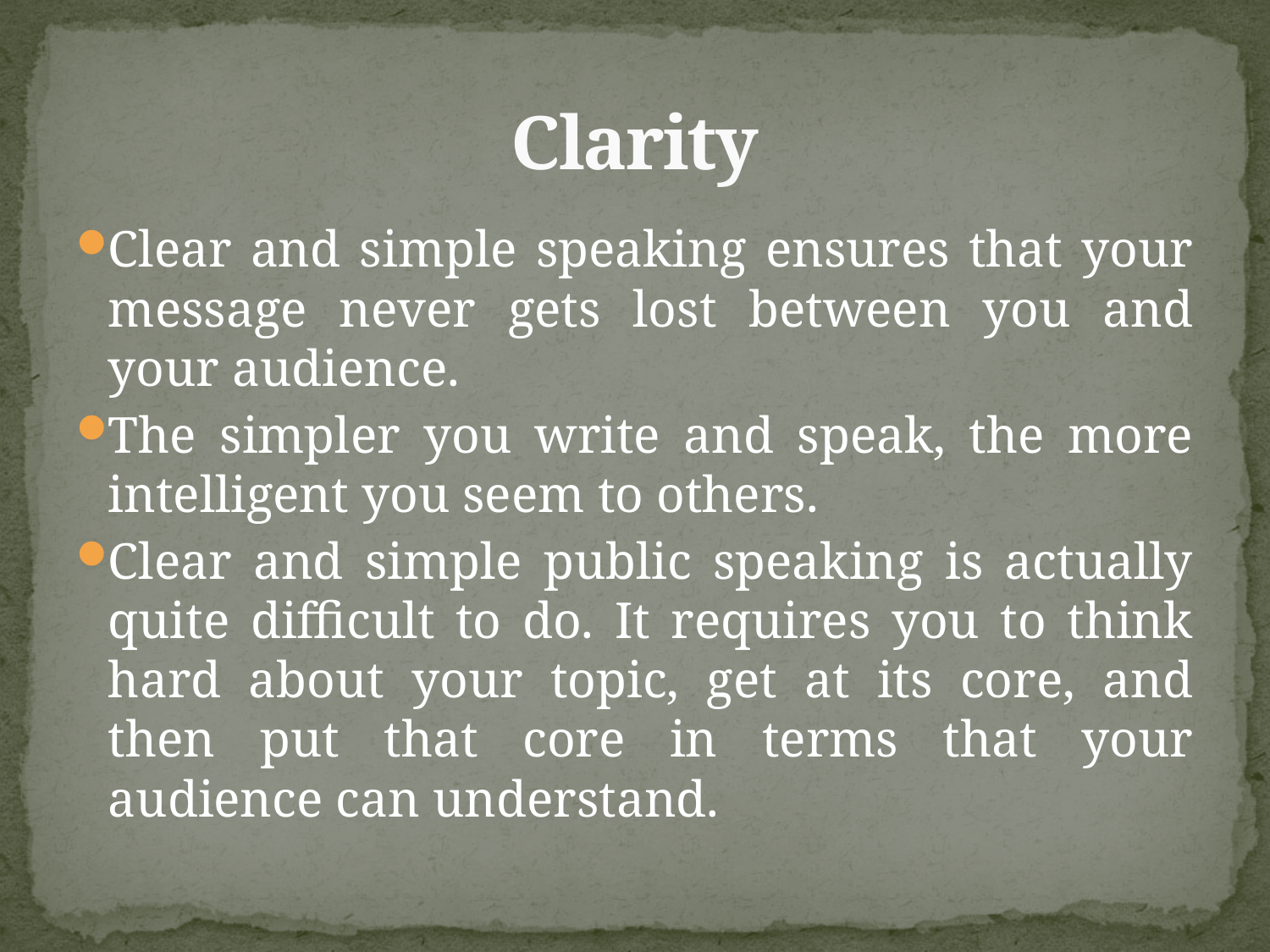

# Clarity
Clear and simple speaking ensures that your message never gets lost between you and your audience.
The simpler you write and speak, the more intelligent you seem to others.
Clear and simple public speaking is actually quite difficult to do. It requires you to think hard about your topic, get at its core, and then put that core in terms that your audience can understand.